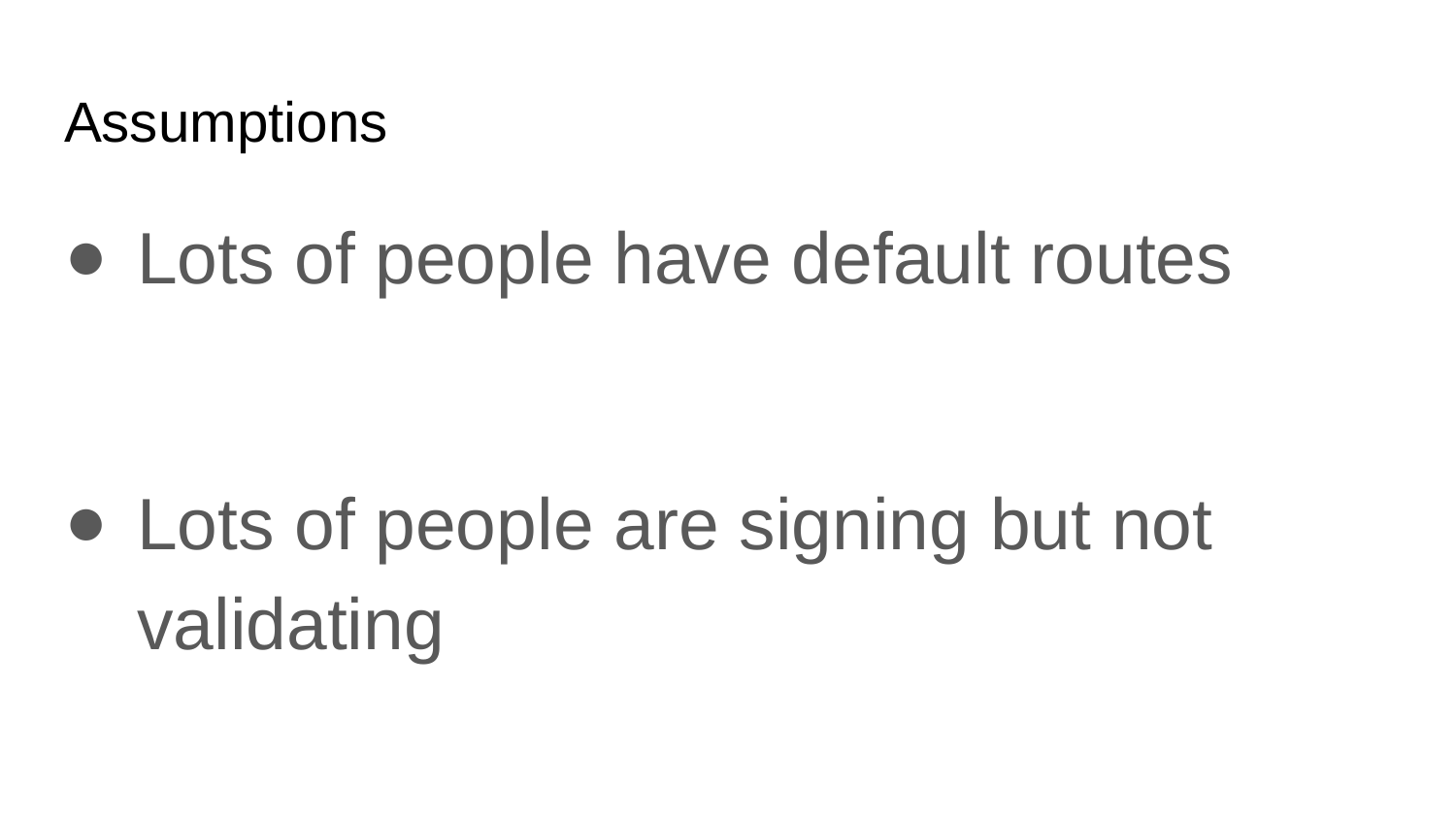

# Assumptions
Lots of people have default routes

Lots of people are signing but not validating